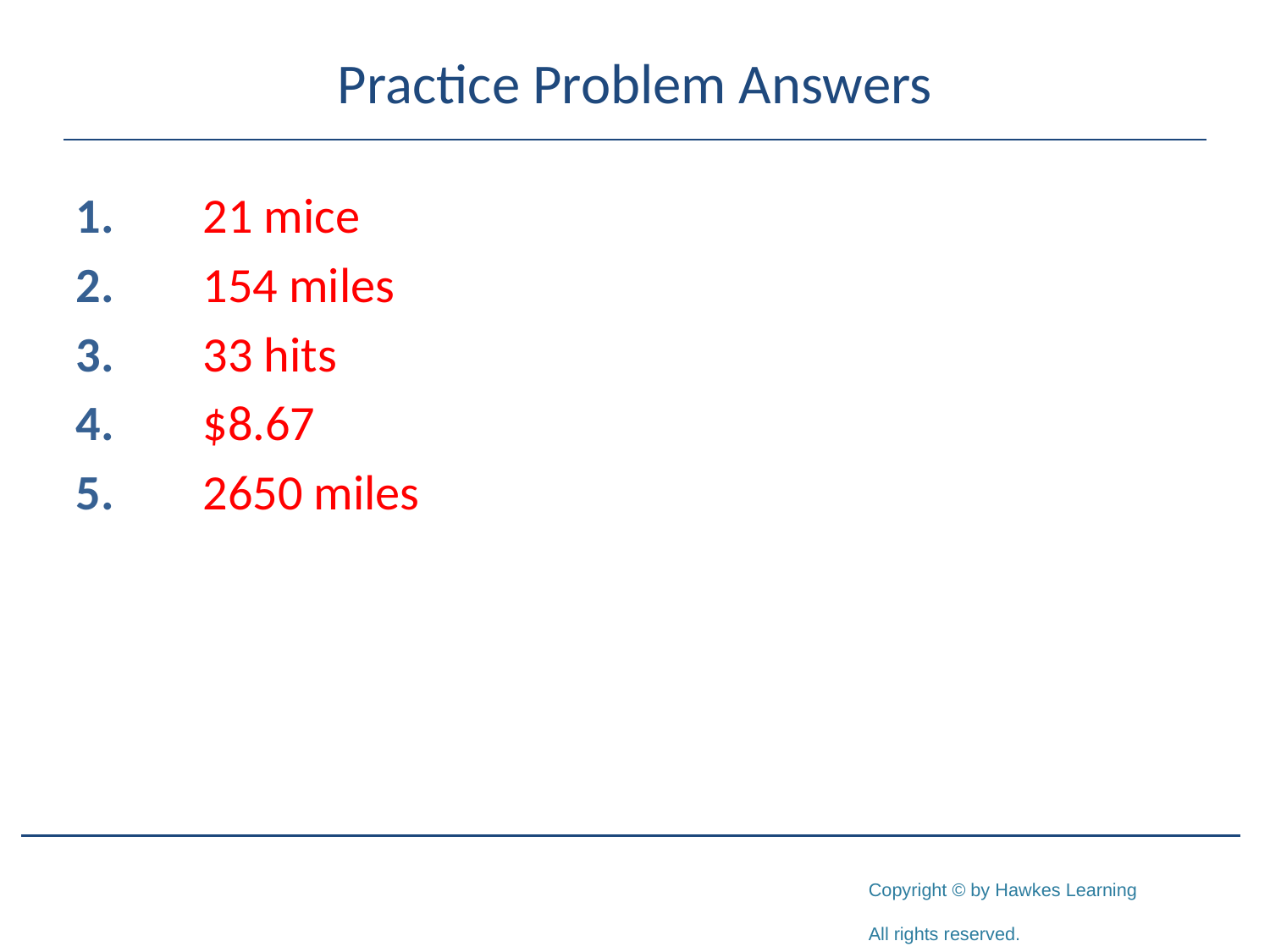

# Practice Problem Answers
1.	21 mice
2.	154 miles
3.	33 hits
4.	$8.67
5.	2650 miles